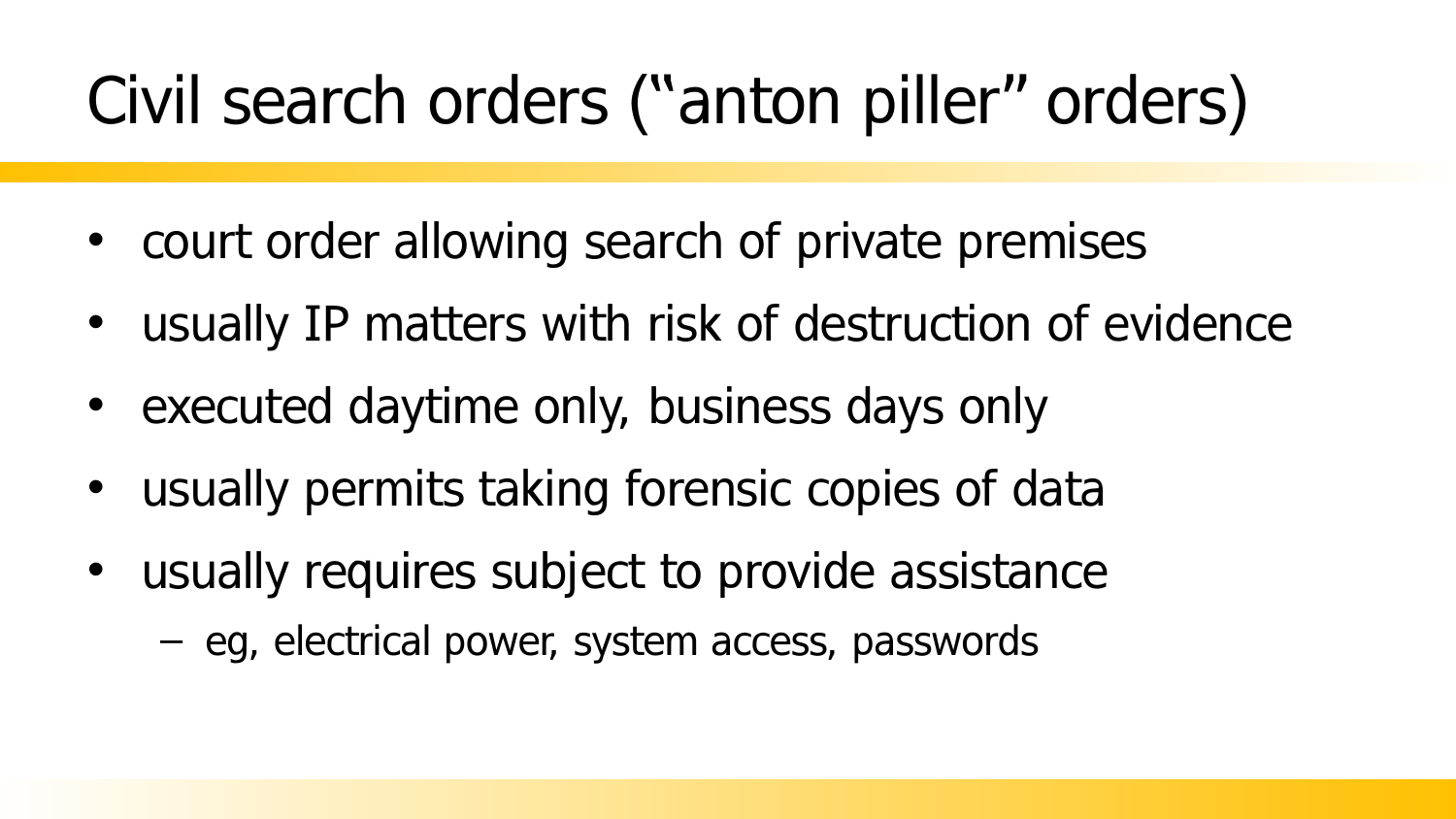

# Civil search orders (“anton piller” orders)
court order allowing search of private premises
usually IP matters with risk of destruction of evidence
executed daytime only, business days only
usually permits taking forensic copies of data
usually requires subject to provide assistance
eg, electrical power, system access, passwords